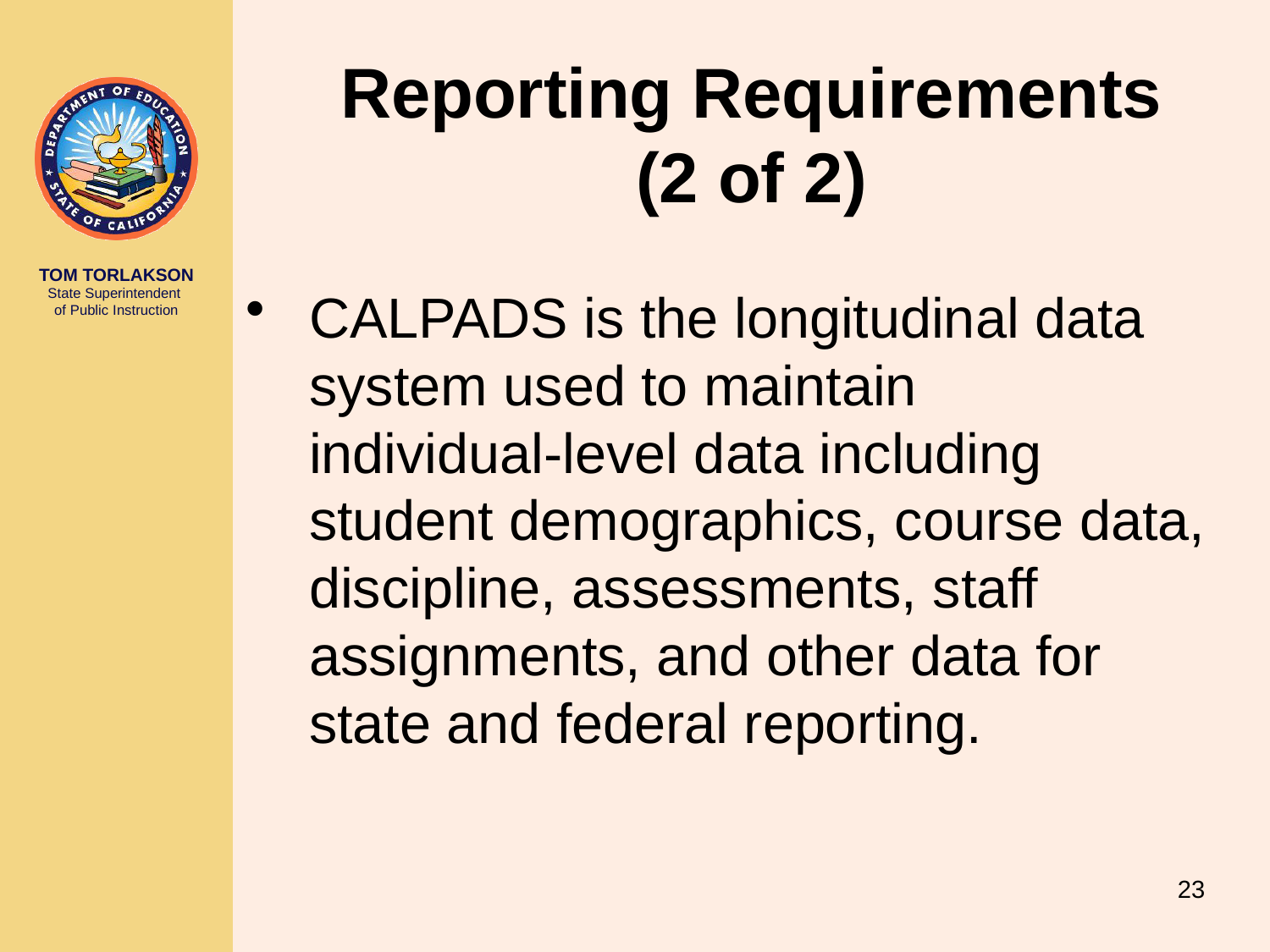

# Reporting Requirements (2 of 2)
CALPADS is the longitudinal data system used to maintain       individual-level data including  student demographics, course data, discipline, assessments, staff assignments, and other data for   state and federal reporting.
23